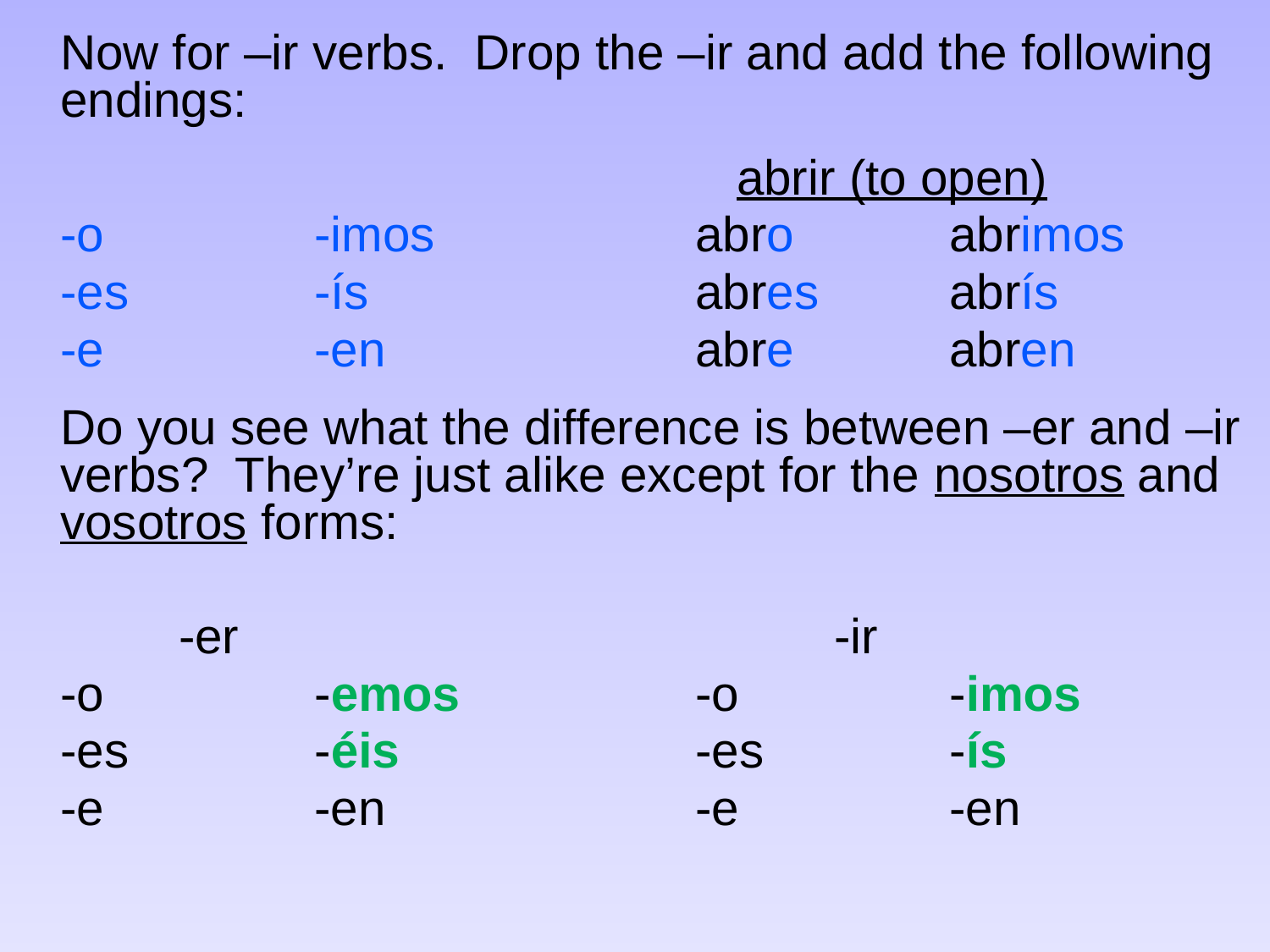

Now for –ir verbs.  Drop the –ir and add the following endings:

						   abrir (to open)
	-o		-imos			abro		abrimos
	-es		-ís			abres		abrís
	-e		-en			abre		abren

	Do you see what the difference is between –er and –ir verbs?  They’re just alike except for the nosotros and vosotros forms:

                            -er					  -ir
	-o		-emos		-o		-imos
	-es		-éis			-es		-ís
	-e		-en			-e		-en

#